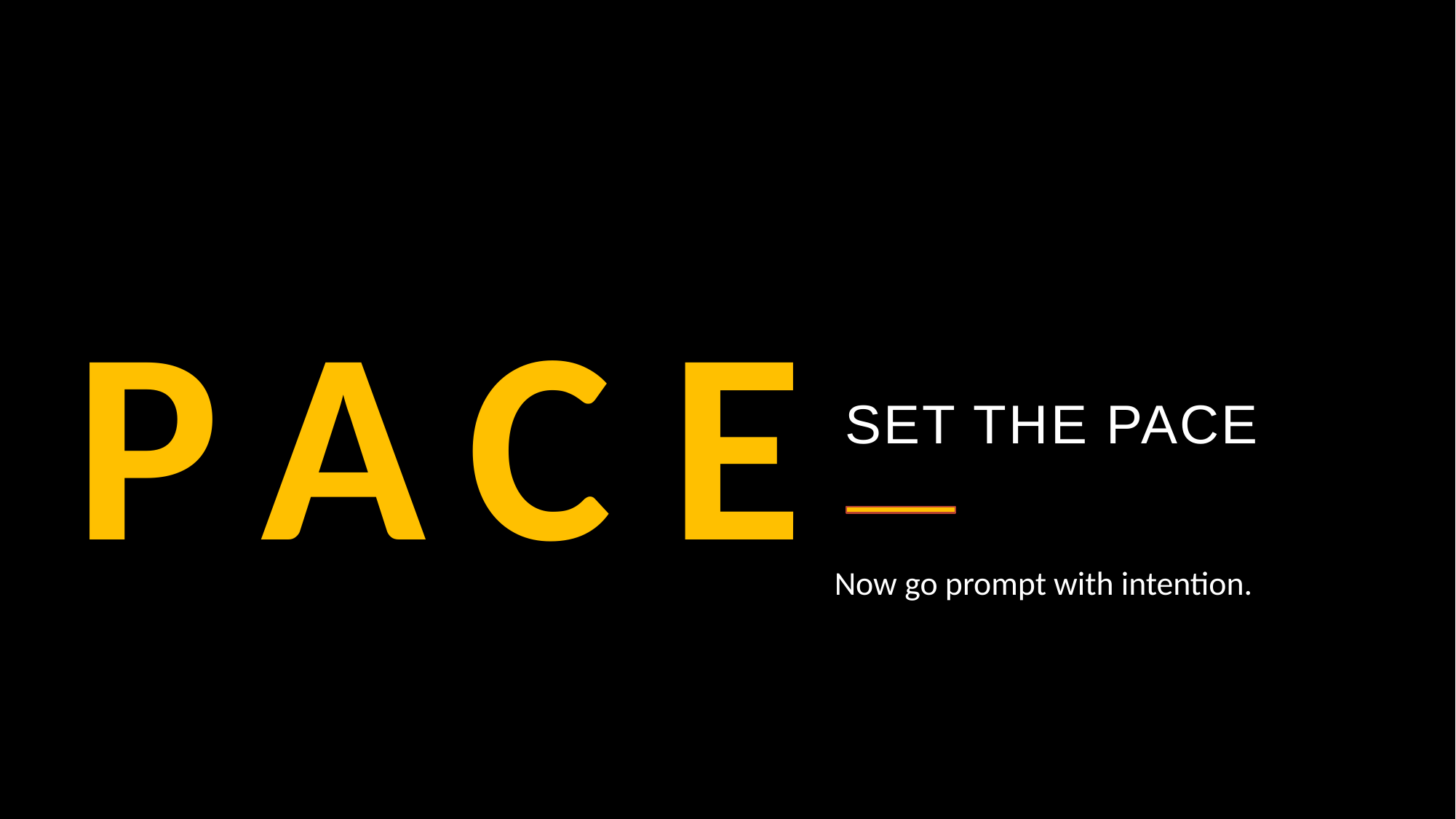

# Set the PACE
P
A
C
E

Now go prompt with intention.